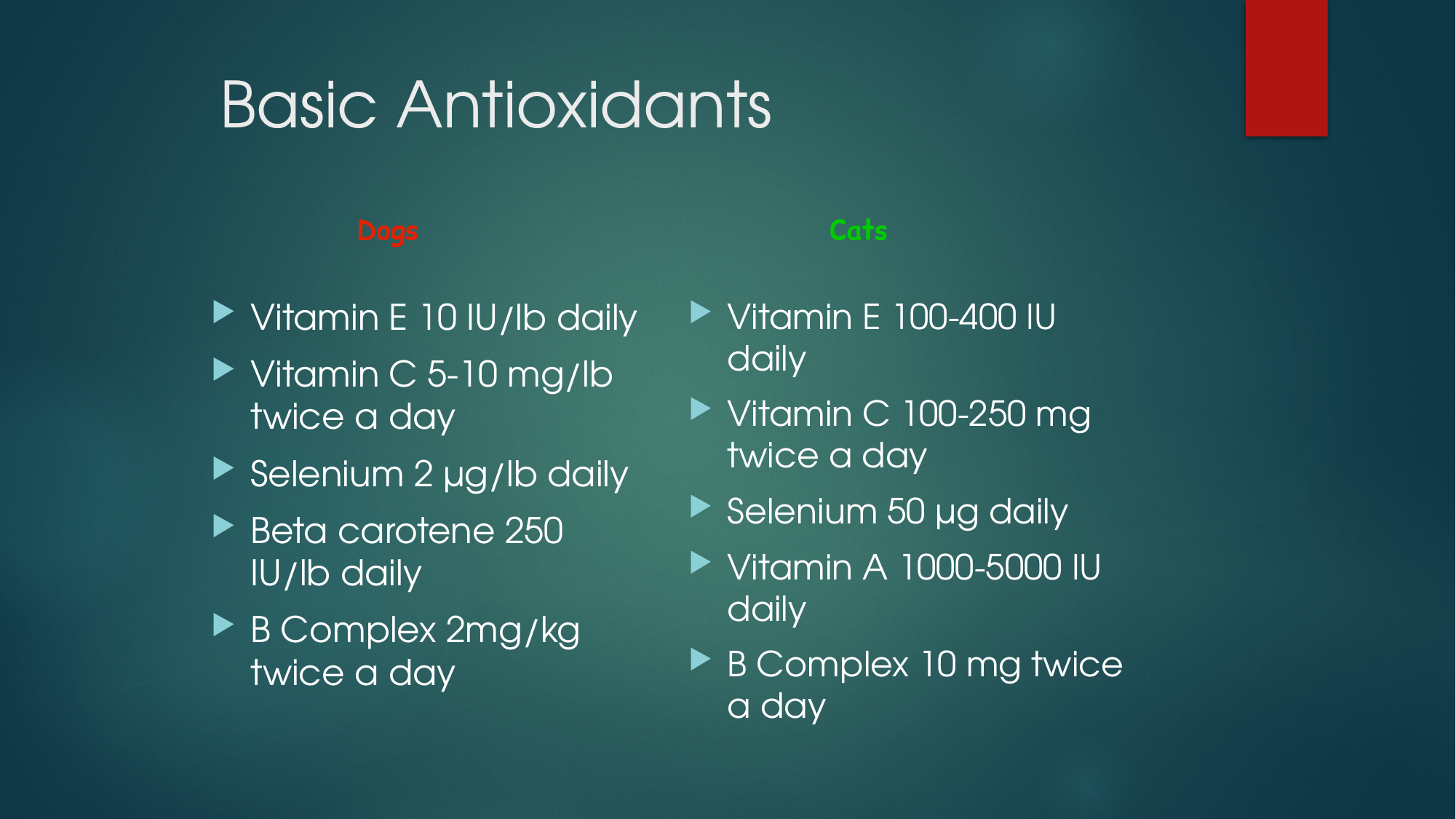

# Basic Antioxidants
Dogs
Cats
Vitamin E 10 IU/lb daily
Vitamin C 5-10 mg/lb twice a day
Selenium 2 µg/lb daily
Beta carotene 250 IU/lb daily
B Complex 2mg/kg twice a day
Vitamin E 100-400 IU daily
Vitamin C 100-250 mg twice a day
Selenium 50 µg daily
Vitamin A 1000-5000 IU daily
B Complex 10 mg twice a day